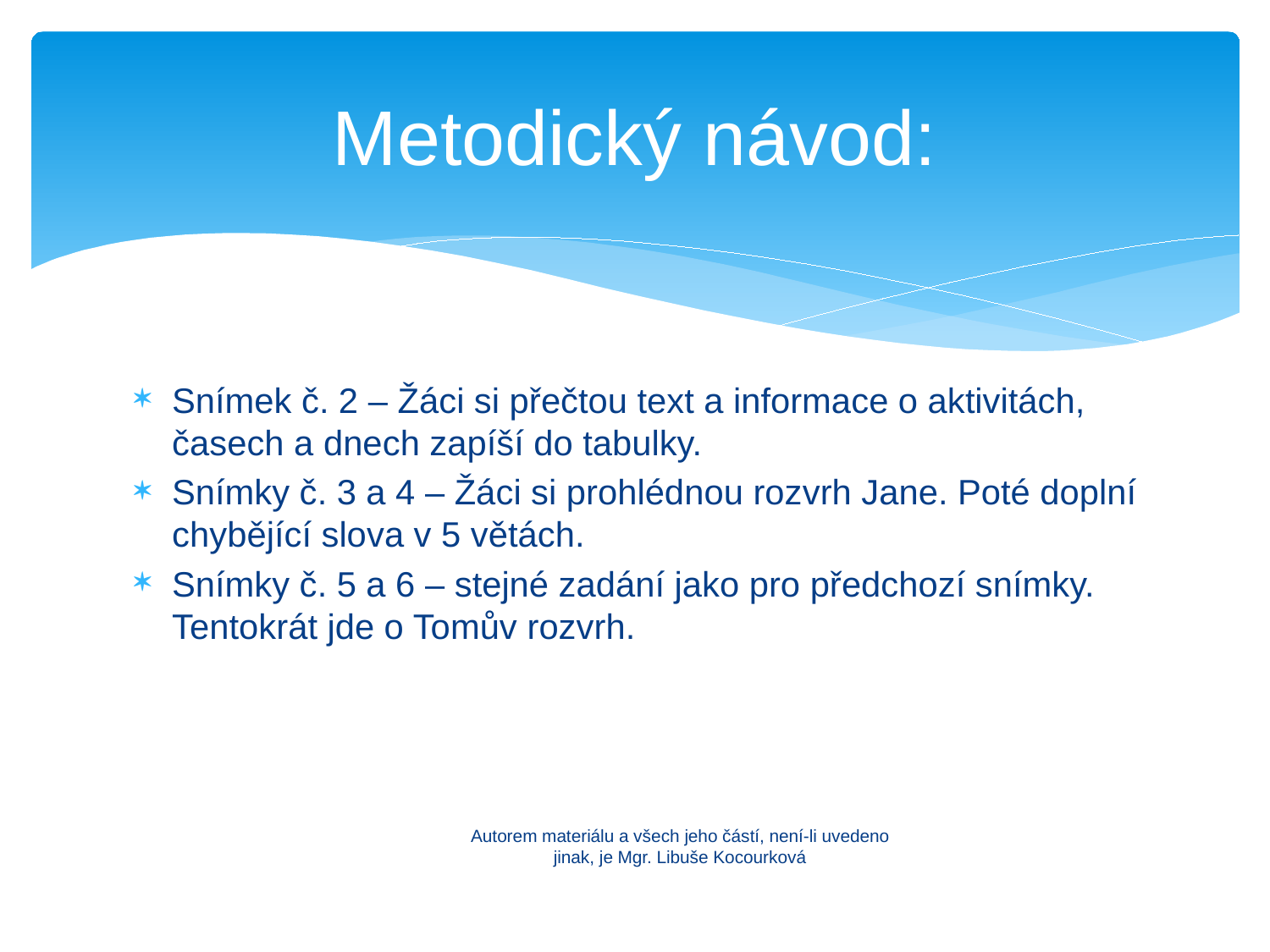

# Metodický návod:
Snímek č. 2 – Žáci si přečtou text a informace o aktivitách, časech a dnech zapíší do tabulky.
Snímky č. 3 a 4 – Žáci si prohlédnou rozvrh Jane. Poté doplní chybějící slova v 5 větách.
Snímky č. 5 a 6 – stejné zadání jako pro předchozí snímky. Tentokrát jde o Tomův rozvrh.

Autorem materiálu a všech jeho částí, není-li uvedeno jinak, je Mgr. Libuše Kocourková